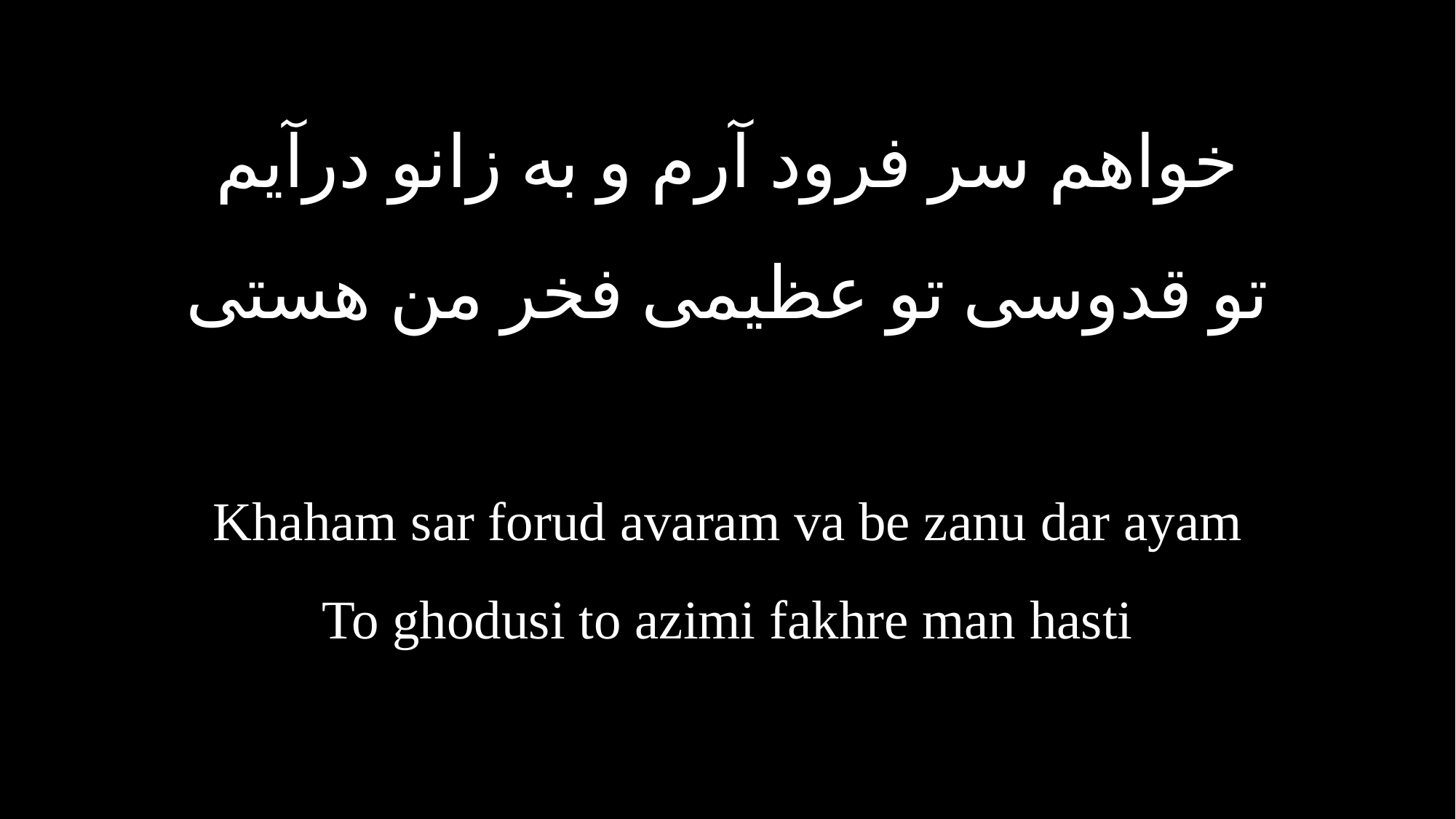

خواهم سر فرود آرم و به زانو درآیم
تو قدوسی تو عظیمی فخر من هستی

Khaham sar forud avaram va be zanu dar ayam
To ghodusi to azimi fakhre man hasti